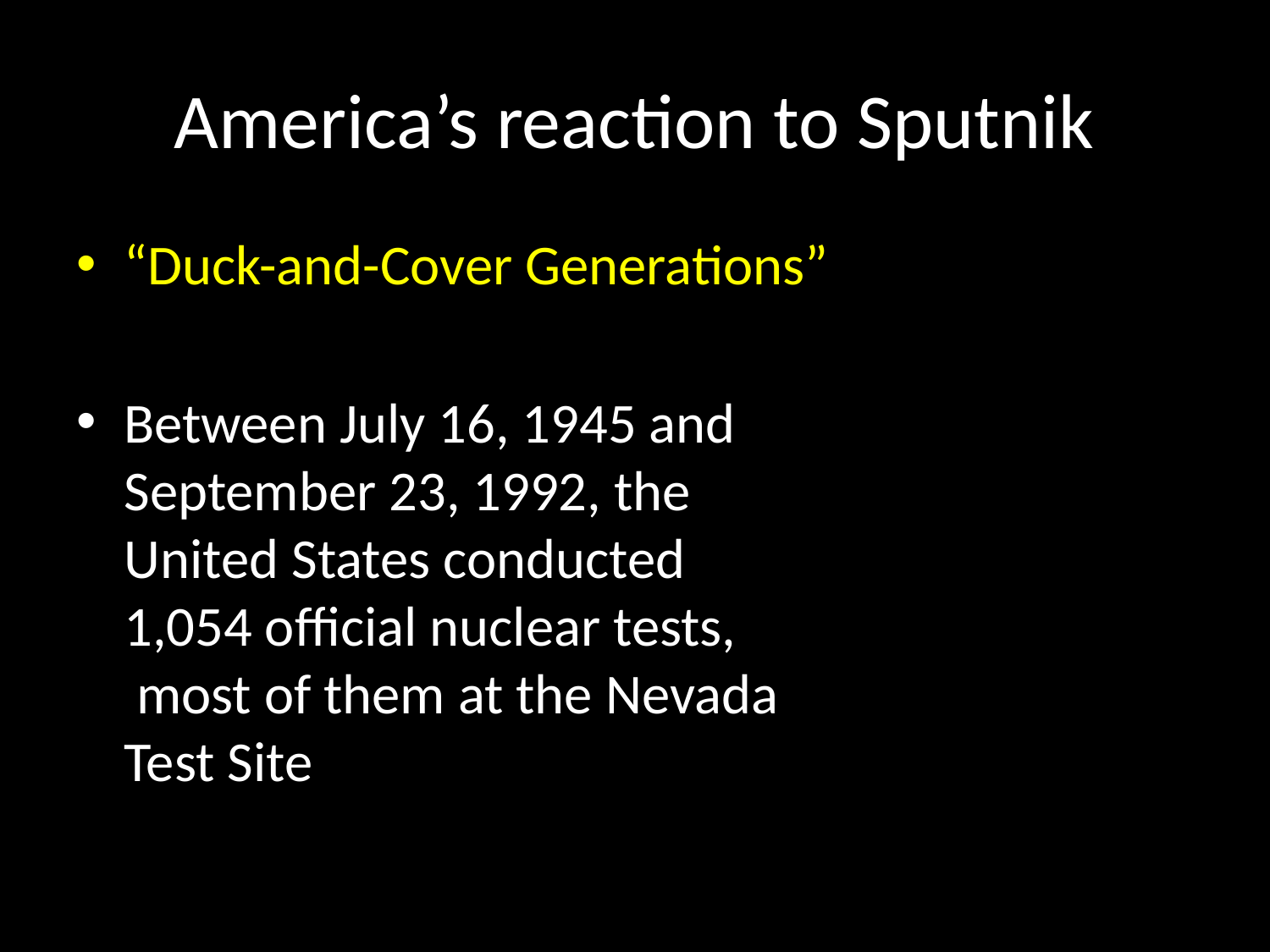

# America’s reaction to Sputnik
“Duck-and-Cover Generations”

Between July 16, 1945 and                                  September 23, 1992, the                                   United States conducted                                   1,054 official nuclear tests,                                     most of them at the Nevada                                 Test Site